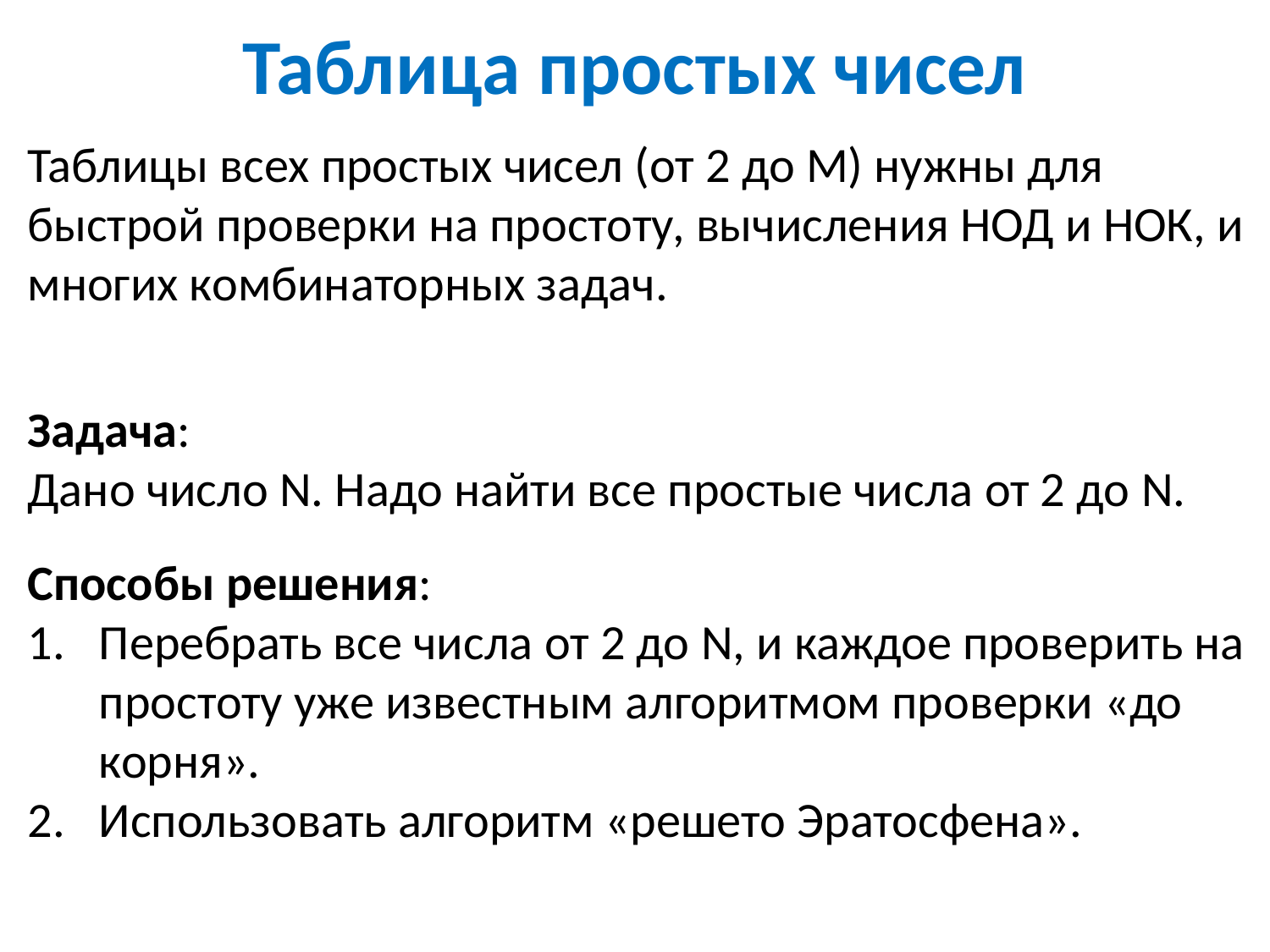

# Таблица простых чисел
Таблицы всех простых чисел (от 2 до М) нужны для быстрой проверки на простоту, вычисления НОД и НОК, и многих комбинаторных задач.
Задача:
Дано число N. Надо найти все простые числа от 2 до N.
Способы решения:
Перебрать все числа от 2 до N, и каждое проверить на простоту уже известным алгоритмом проверки «до корня».
Использовать алгоритм «решето Эратосфена».